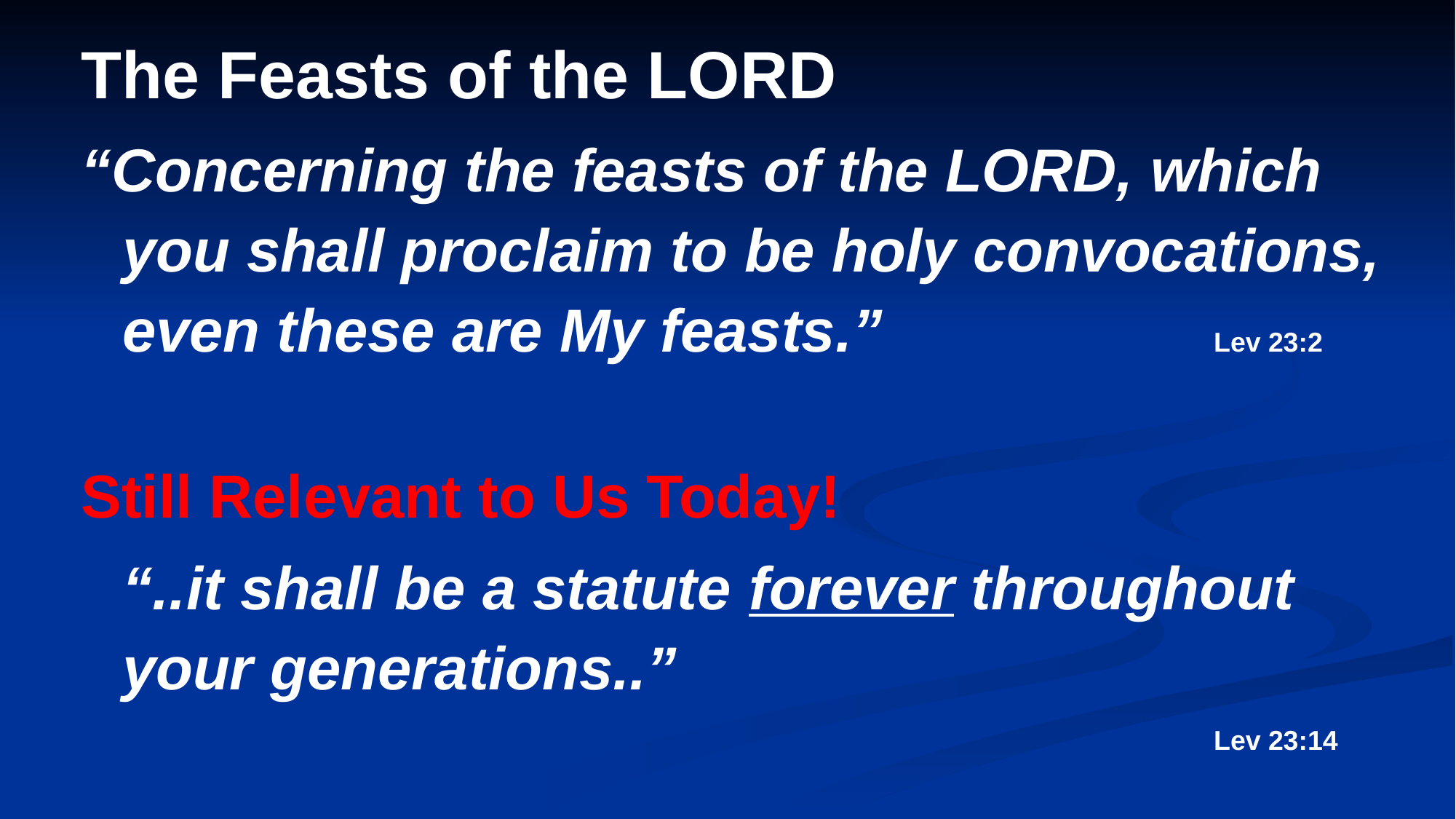

The Feasts of the LORD
“Concerning the feasts of the LORD, which you shall proclaim to be holy convocations, even these are My feasts.” 			Lev 23:2

Still Relevant to Us Today!
	“..it shall be a statute forever throughout your generations..”
											Lev 23:14